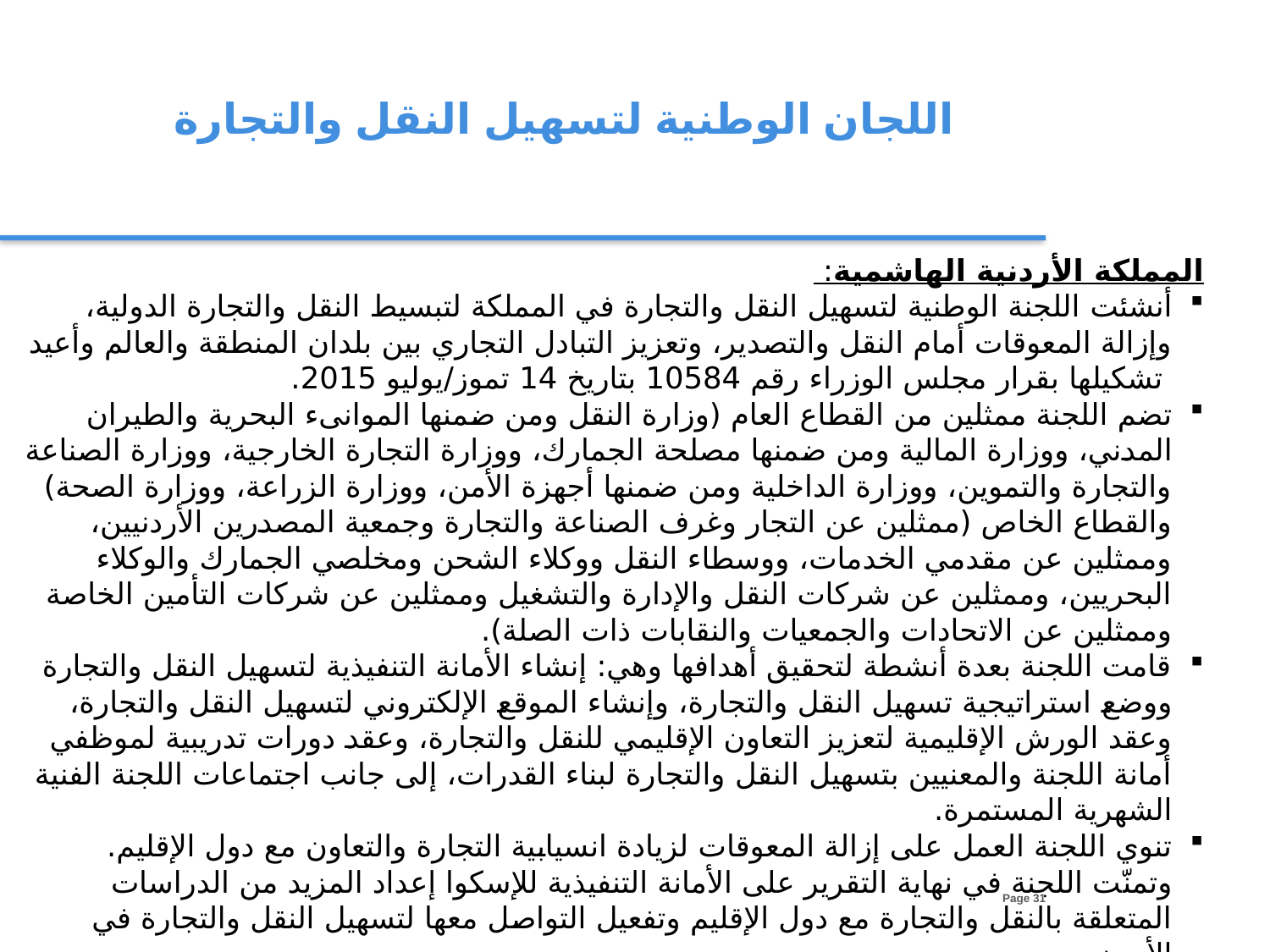

اللجان الوطنية لتسهيل النقل والتجارة

المملكة الأردنية الهاشمية:
أنشئت اللجنة الوطنية لتسهيل النقل والتجارة في المملكة لتبسيط النقل والتجارة الدولية، وإزالة المعوقات أمام النقل والتصدير، وتعزيز التبادل التجاري بين بلدان المنطقة والعالم وأعيد  تشكيلها بقرار مجلس الوزراء رقم 10584 بتاريخ 14 تموز/يوليو 2015.
تضم اللجنة ممثلين من القطاع العام (وزارة النقل ومن ضمنها الموانىء البحرية والطيران المدني، ووزارة المالية ومن ضمنها مصلحة الجمارك، ووزارة التجارة الخارجية، ووزارة الصناعة والتجارة والتموين، ووزارة الداخلية ومن ضمنها أجهزة الأمن، ووزارة الزراعة، ووزارة الصحة) والقطاع الخاص (ممثلين عن التجار وغرف الصناعة والتجارة وجمعية المصدرين الأردنيين، وممثلين عن مقدمي الخدمات، ووسطاء النقل ووكلاء الشحن ومخلصي الجمارك والوكلاء البحريين، وممثلين عن شركات النقل والإدارة والتشغيل وممثلين عن شركات التأمين الخاصة وممثلين عن الاتحادات والجمعيات والنقابات ذات الصلة).
قامت اللجنة بعدة أنشطة لتحقيق أهدافها وهي: إنشاء الأمانة التنفيذية لتسهيل النقل والتجارة ووضع استراتيجية تسهيل النقل والتجارة، وإنشاء الموقع الإلكتروني لتسهيل النقل والتجارة، وعقد الورش الإقليمية لتعزيز التعاون الإقليمي للنقل والتجارة، وعقد دورات تدريبية لموظفي أمانة اللجنة والمعنيين بتسهيل النقل والتجارة لبناء القدرات، إلى جانب اجتماعات اللجنة الفنية الشهرية المستمرة.
تنوي اللجنة العمل على إزالة المعوقات لزيادة انسيابية التجارة والتعاون مع دول الإقليم. وتمنّت اللجنة في نهاية التقرير على الأمانة التنفيذية للإسكوا إعداد المزيد من الدراسات المتعلقة بالنقل والتجارة مع دول الإقليم وتفعيل التواصل معها لتسهيل النقل والتجارة في الأردن.